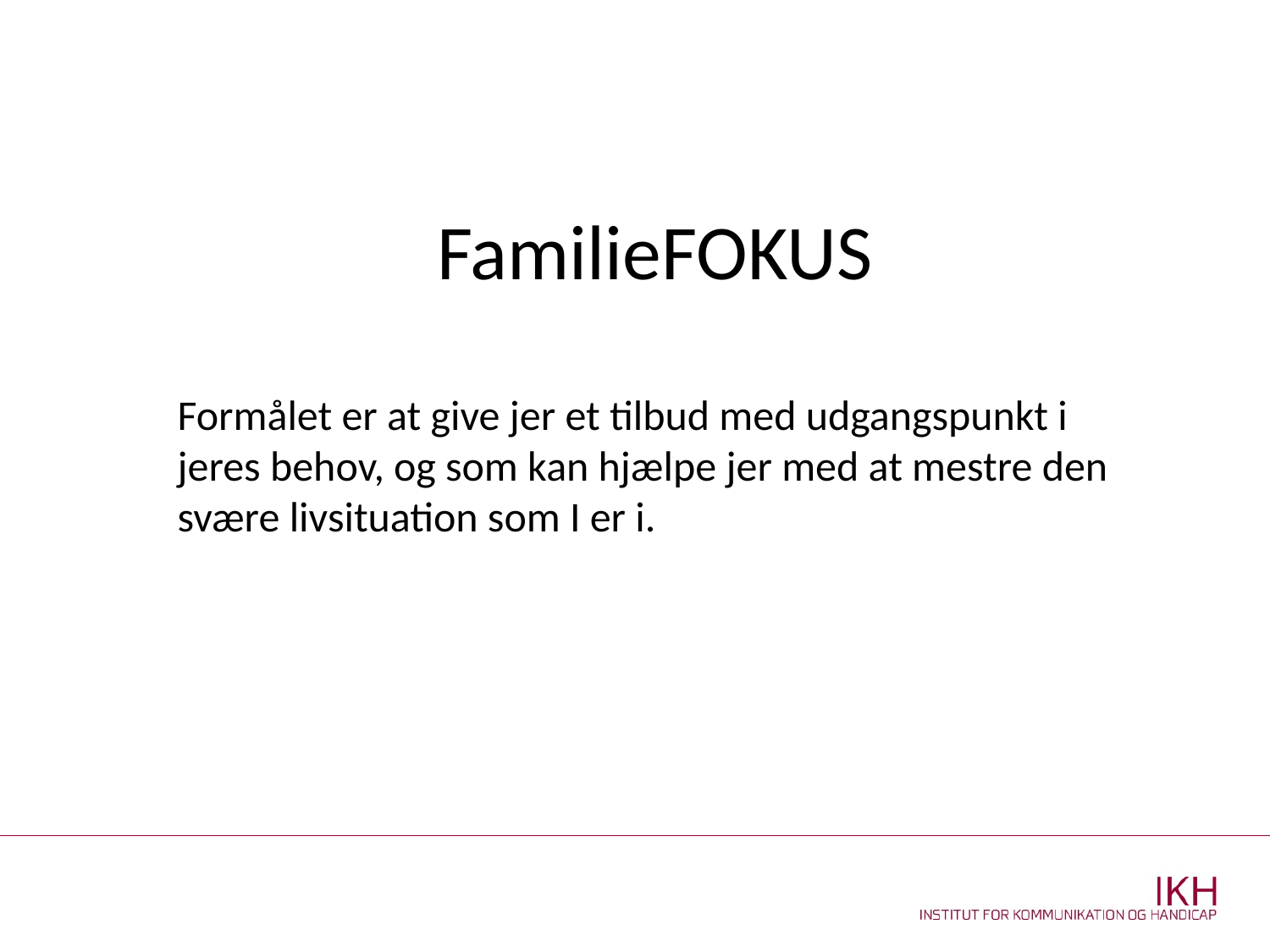

FamilieFOKUS

Formålet er at give jer et tilbud med udgangspunkt i jeres behov, og som kan hjælpe jer med at mestre den svære livsituation som I er i.